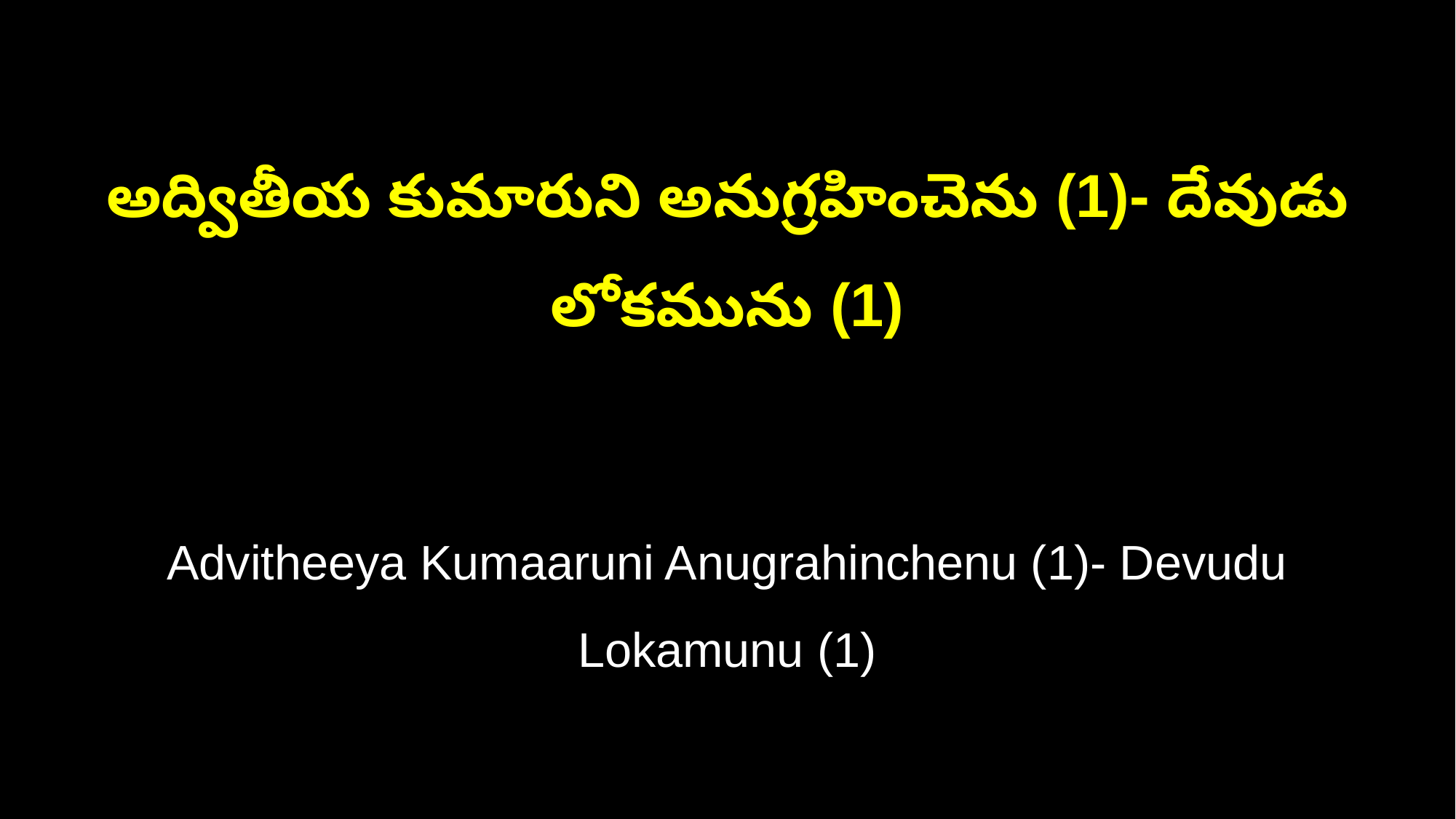

అద్వితీయ కుమారుని అనుగ్రహించెను (1)- దేవుడు లోకమును (1)
Advitheeya Kumaaruni Anugrahinchenu (1)- Devudu Lokamunu (1)